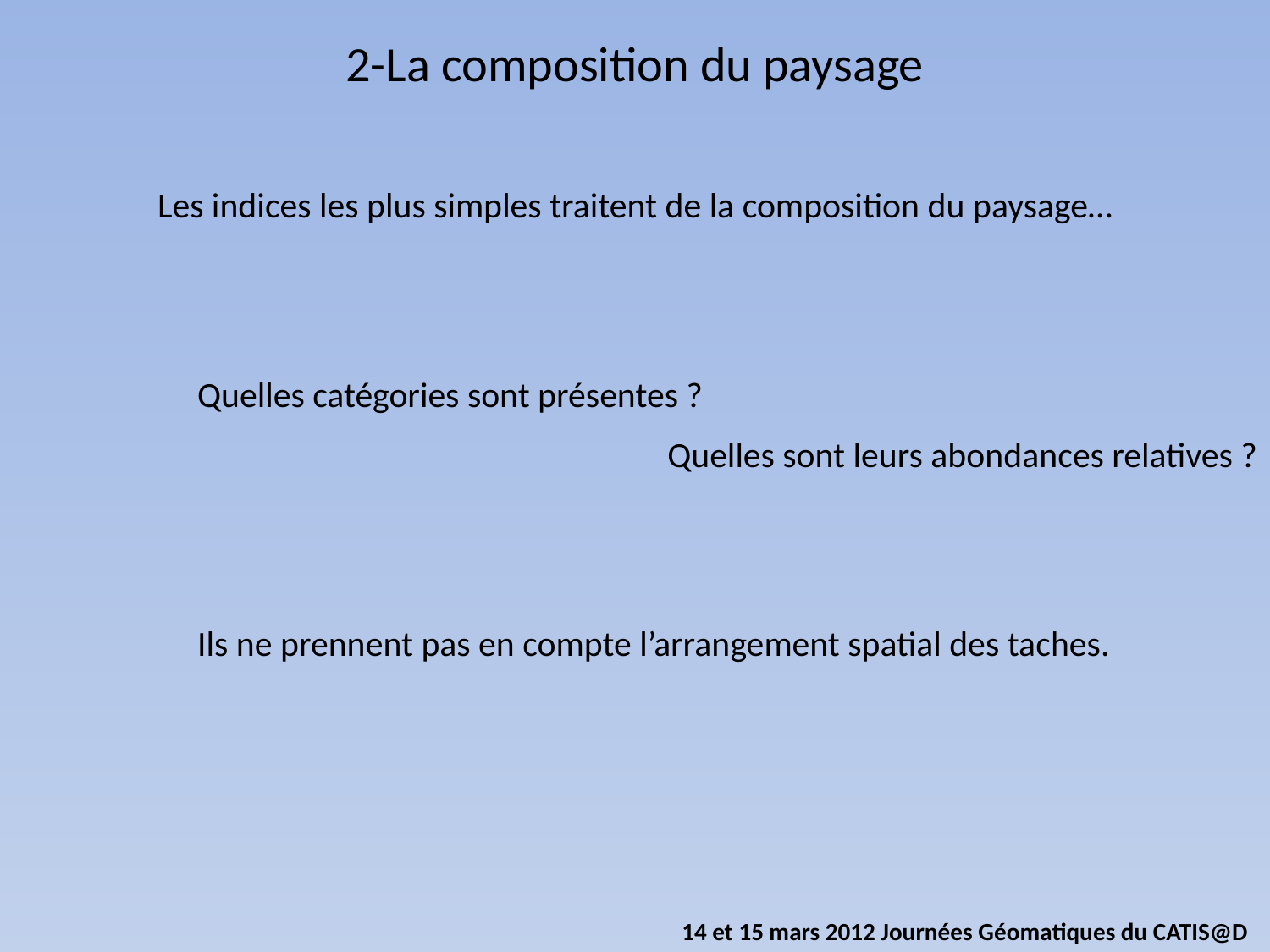

2-La composition du paysage
Les indices les plus simples traitent de la composition du paysage…
Quelles catégories sont présentes ?
Quelles sont leurs abondances relatives ?
Ils ne prennent pas en compte l’arrangement spatial des taches.
14 et 15 mars 2012 Journées Géomatiques du CATIS@D